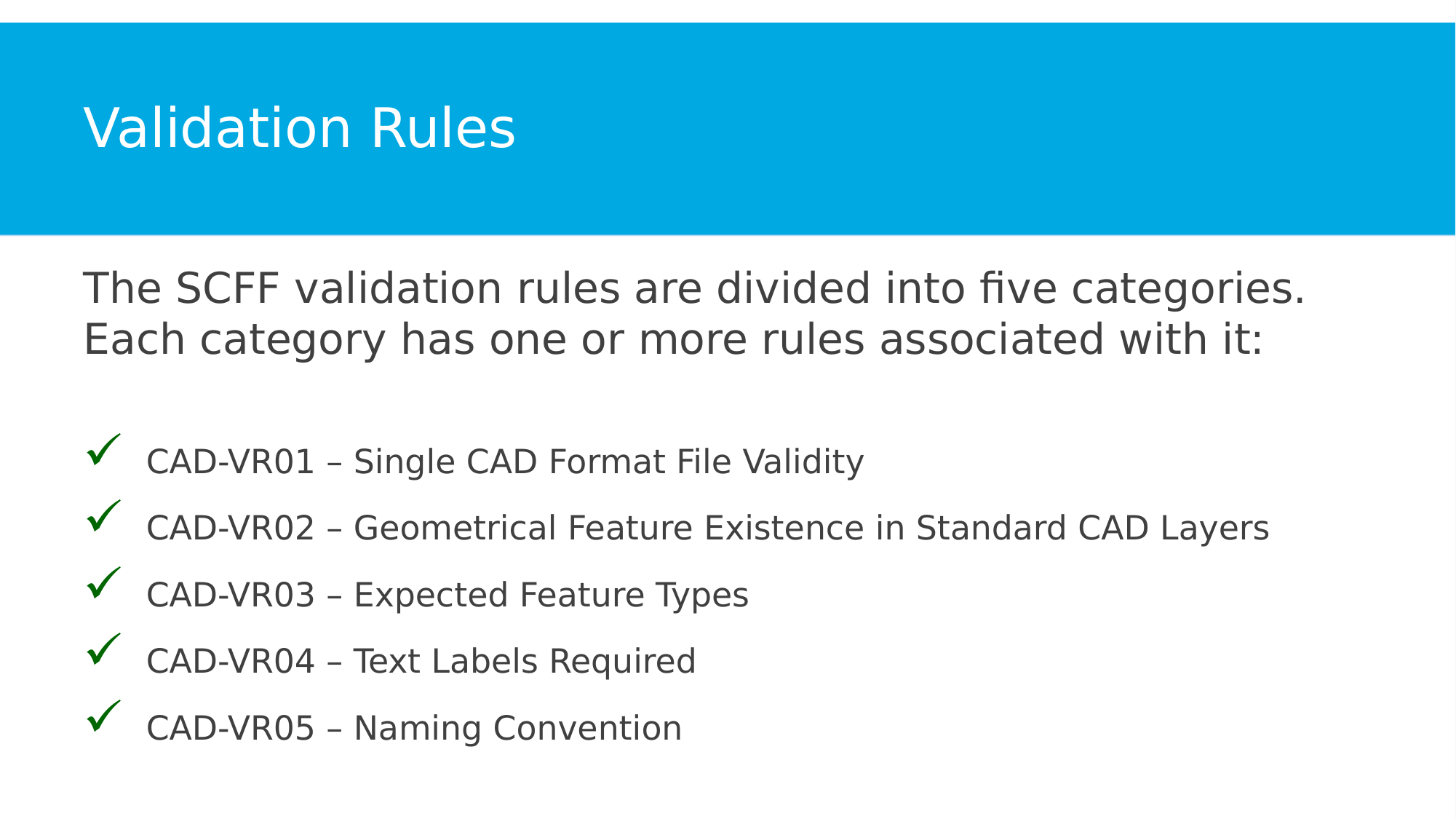

# Validation Rules
The SCFF validation rules are divided into five categories.  Each category has one or more rules associated with it:
  CAD-VR01 – Single CAD Format File Validity
  CAD-VR02 – Geometrical Feature Existence in Standard CAD Layers
  CAD-VR03 – Expected Feature Types
  CAD-VR04 – Text Labels Required
  CAD-VR05 – Naming Convention